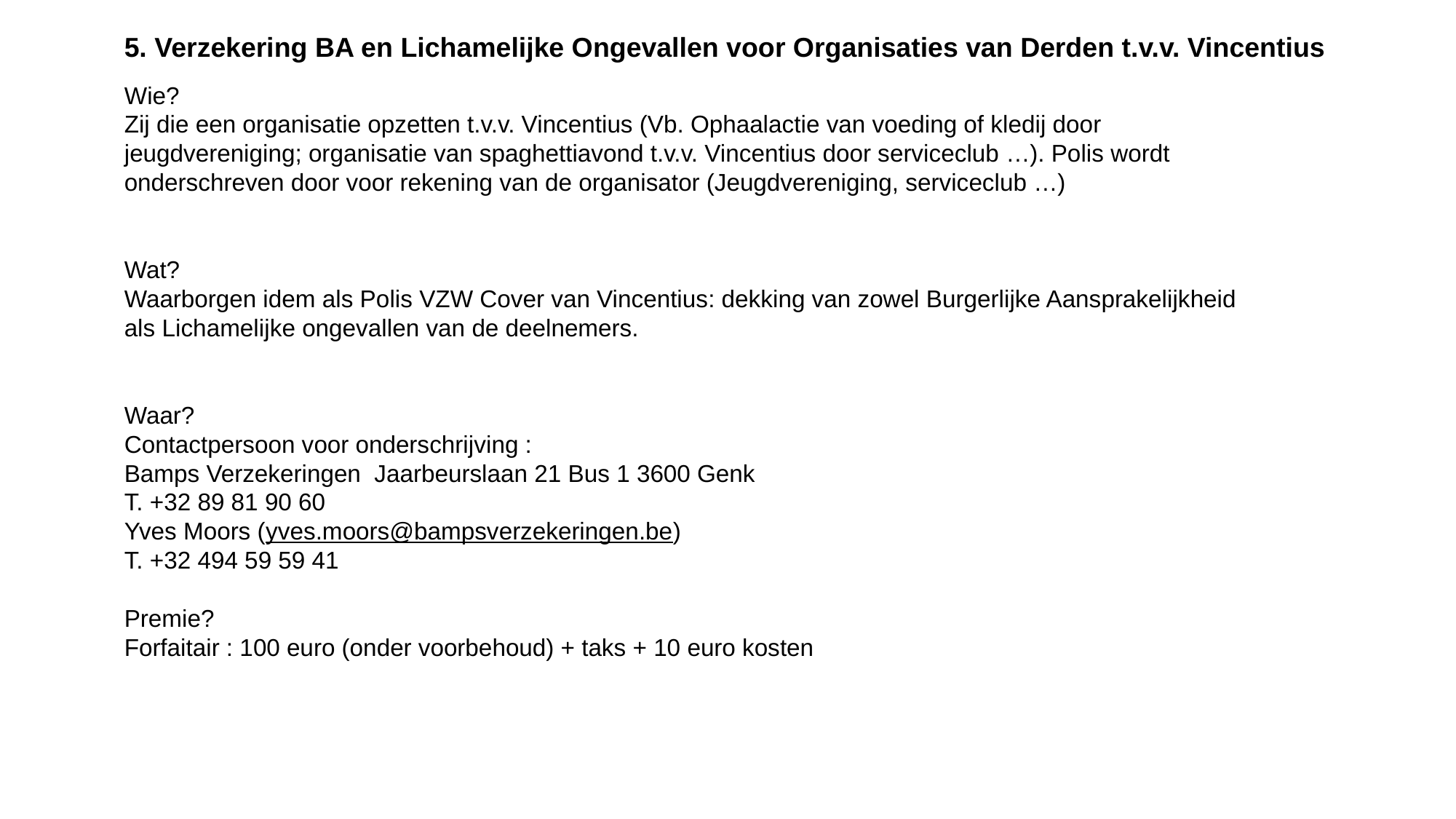

5. Verzekering BA en Lichamelijke Ongevallen voor Organisaties van Derden t.v.v. Vincentius
Wie?
Zij die een organisatie opzetten t.v.v. Vincentius (Vb. Ophaalactie van voeding of kledij door jeugdvereniging; organisatie van spaghettiavond t.v.v. Vincentius door serviceclub …). Polis wordt onderschreven door voor rekening van de organisator (Jeugdvereniging, serviceclub …)

Wat?
Waarborgen idem als Polis VZW Cover van Vincentius: dekking van zowel Burgerlijke Aansprakelijkheid als Lichamelijke ongevallen van de deelnemers.

Waar?
Contactpersoon voor onderschrijving :
Bamps Verzekeringen  Jaarbeurslaan 21 Bus 1 3600 Genk
T. +32 89 81 90 60
Yves Moors (yves.moors@bampsverzekeringen.be)
T. +32 494 59 59 41

Premie?
Forfaitair : 100 euro (onder voorbehoud) + taks + 10 euro kosten